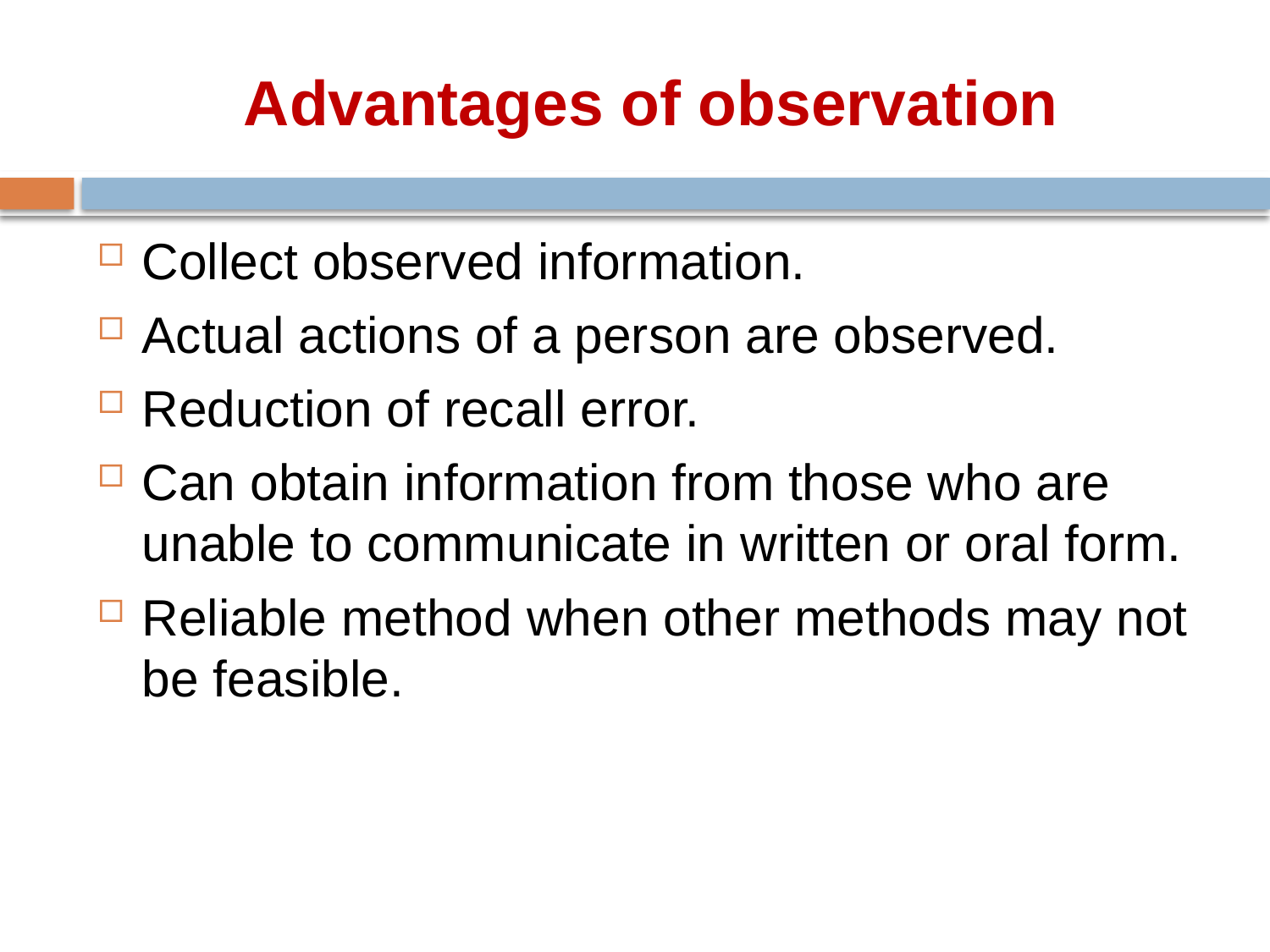

# Advantages of observation
Collect observed information.
Actual actions of a person are observed.
Reduction of recall error.
Can obtain information from those who are unable to communicate in written or oral form.
Reliable method when other methods may not be feasible.